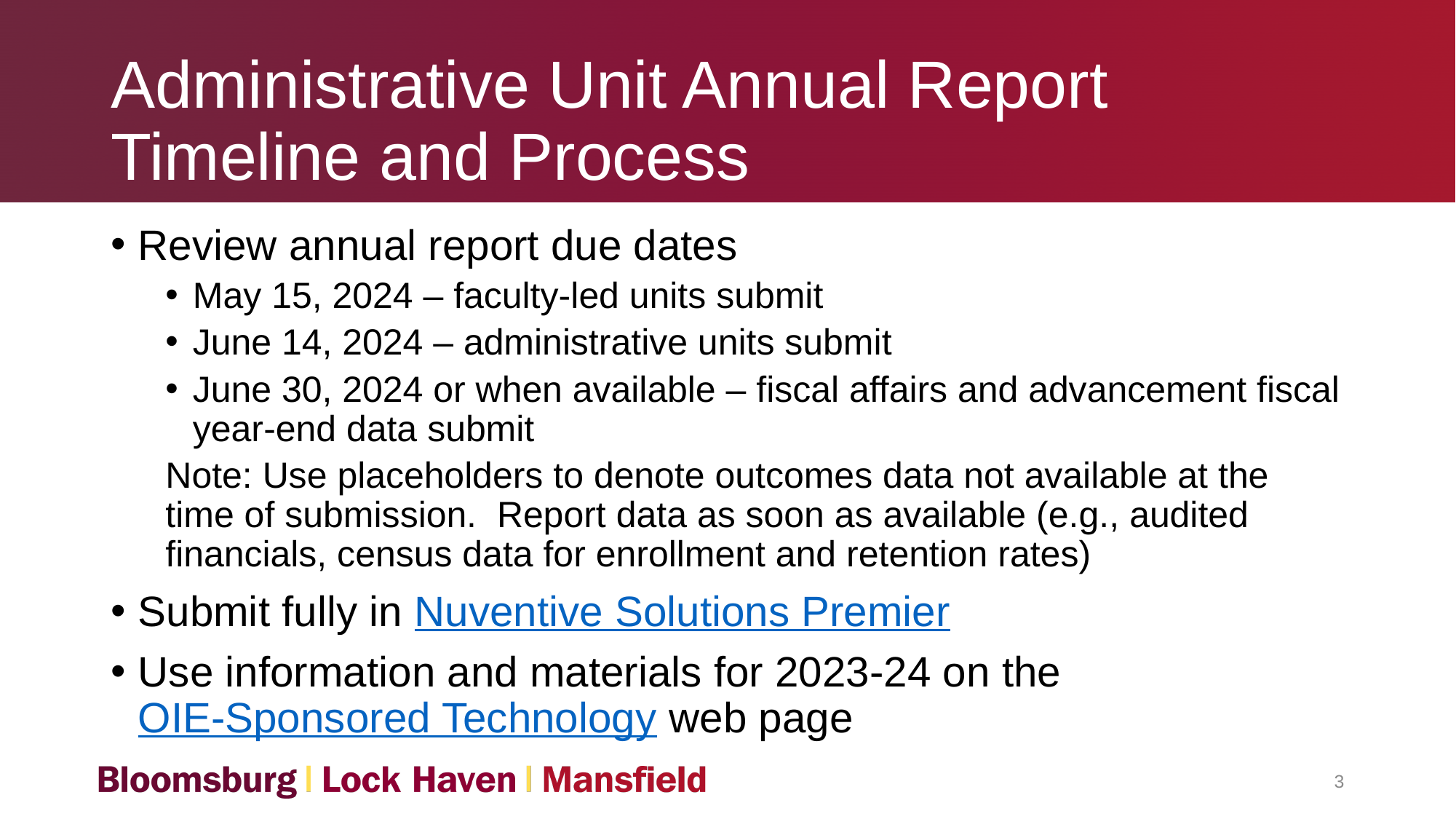

# Administrative Unit Annual Report Timeline and Process
Review annual report due dates
May 15, 2024 – faculty-led units submit
June 14, 2024 – administrative units submit
June 30, 2024 or when available – fiscal affairs and advancement fiscal year-end data submit
Note: Use placeholders to denote outcomes data not available at the time of submission.  Report data as soon as available (e.g., audited financials, census data for enrollment and retention rates)
Submit fully in Nuventive Solutions Premier
Use information and materials for 2023-24 on the OIE-Sponsored Technology web page

3